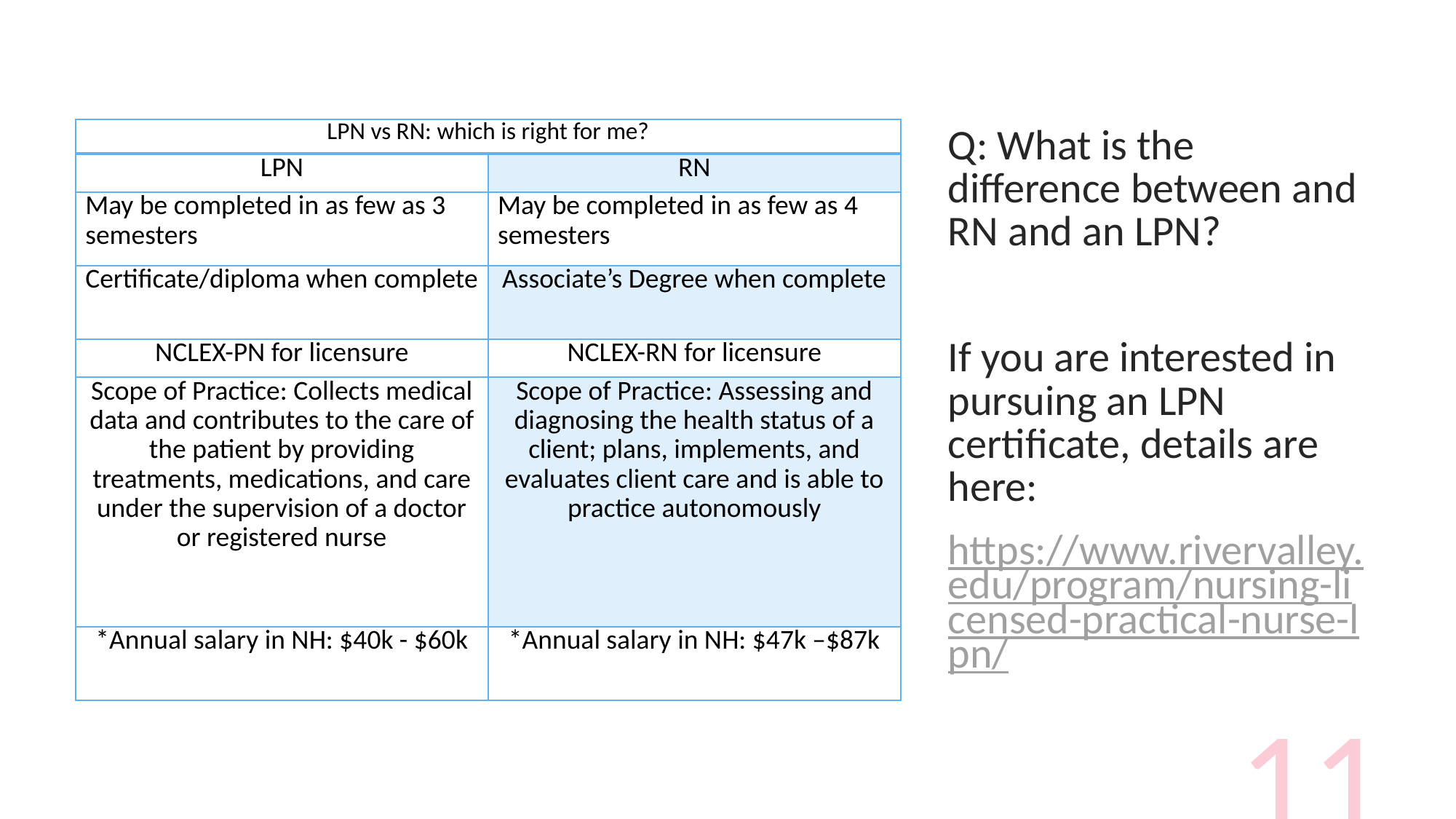

| LPN vs RN: which is right for me? |  |
| --- | --- |
| LPN | RN |
| May be completed in as few as 3 semesters | May be completed in as few as 4 semesters |
| Certificate/diploma when complete | Associate’s Degree when complete |
| NCLEX-PN for licensure | NCLEX-RN for licensure |
| Scope of Practice: Collects medical data and contributes to the care of the patient by providing treatments, medications, and care under the supervision of a doctor or registered nurse | Scope of Practice: Assessing and diagnosing the health status of a client; plans, implements, and evaluates client care and is able to practice autonomously |
| \*Annual salary in NH: $40k - $60k | \*Annual salary in NH: $47k –$87k |
Q: What is the difference between and RN and an LPN?

If you are interested in pursuing an LPN certificate, details are here:
https://www.rivervalley.edu/program/nursing-licensed-practical-nurse-lpn/

11